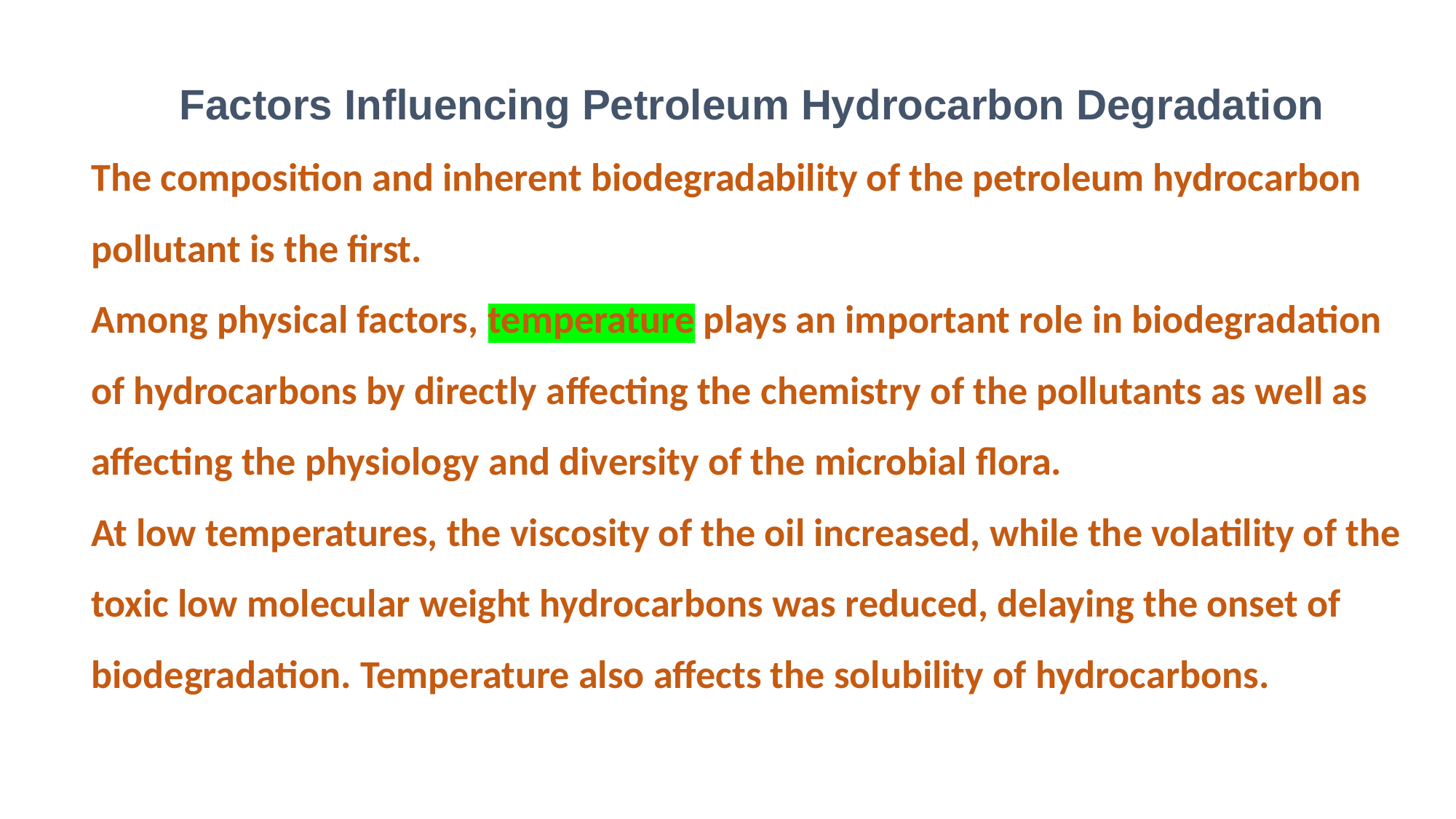

Factors Inﬂuencing Petroleum Hydrocarbon Degradation
The composition and inherent biodegradability of the petroleum hydrocarbon pollutant is the ﬁrst.
Among physical factors, temperature plays an important role in biodegradation of hydrocarbons by directly affecting the chemistry of the pollutants as well as aﬀecting the physiology and diversity of the microbial ﬂora.
At low temperatures, the viscosity of the oil increased, while the volatility of the toxic low molecular weight hydrocarbons was reduced, delaying the onset of biodegradation. Temperature also aﬀects the solubility of hydrocarbons.